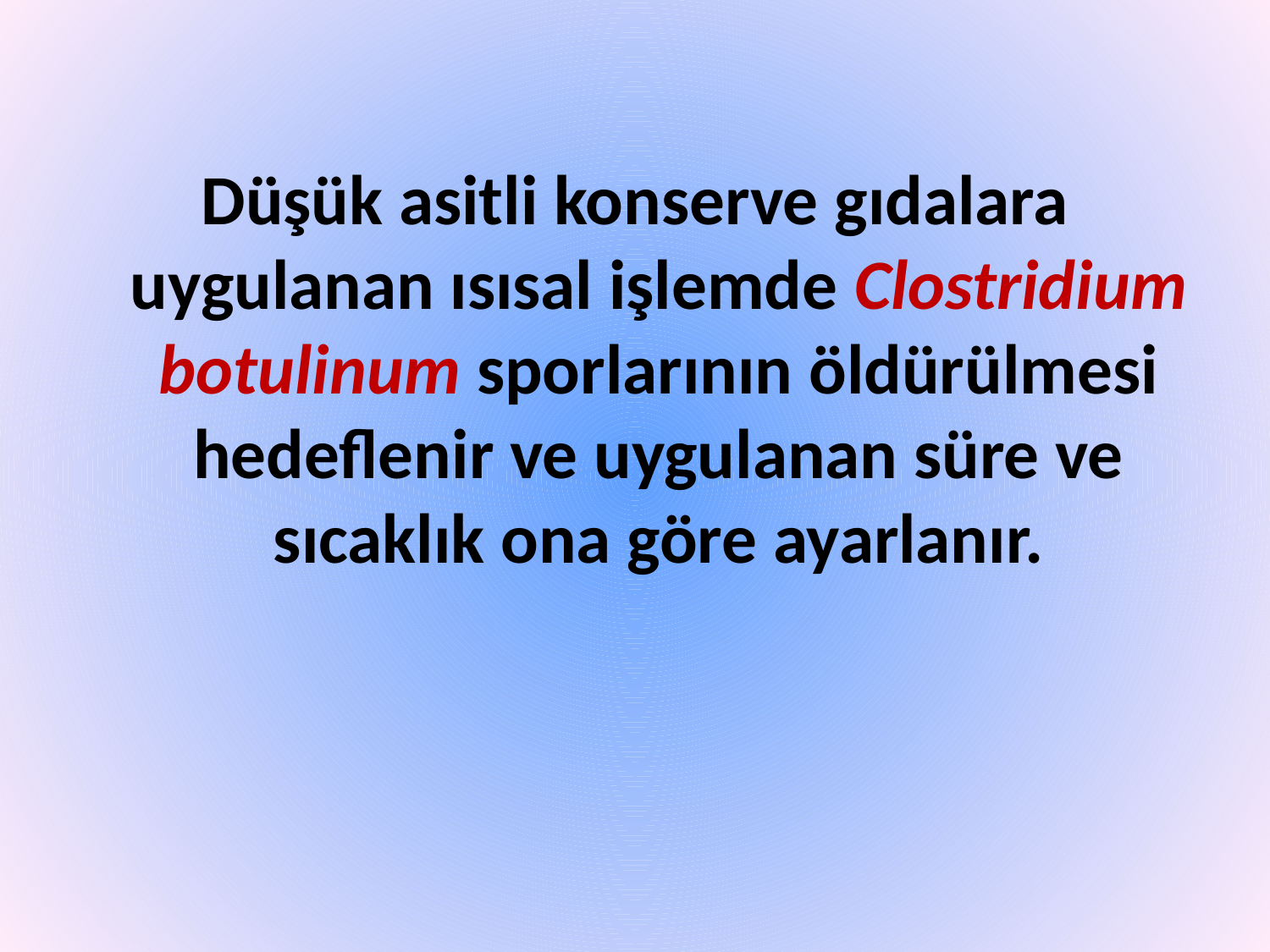

Düşük asitli konserve gıdalara uygulanan ısısal işlemde Clostridium botulinum sporlarının öldürülmesi hedeflenir ve uygulanan süre ve sıcaklık ona göre ayarlanır.